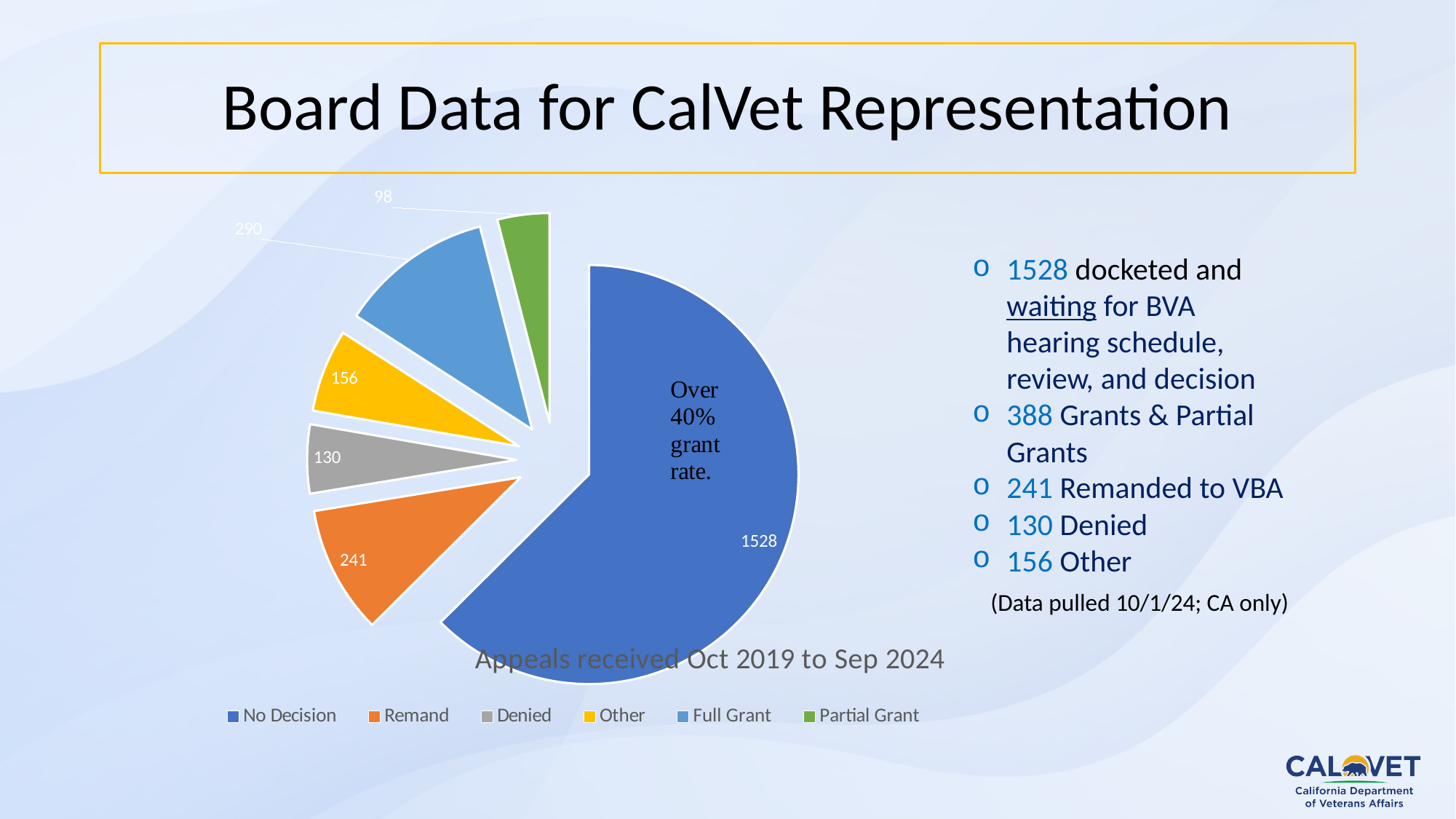

# Board Data for CalVet Representation

[unsupported chart]

1528 docketed and waiting for BVA hearing schedule, review, and decision
388 Grants & Partial Grants
241 Remanded to VBA
130 Denied
156 Other
(Data pulled 10/1/24; CA only)